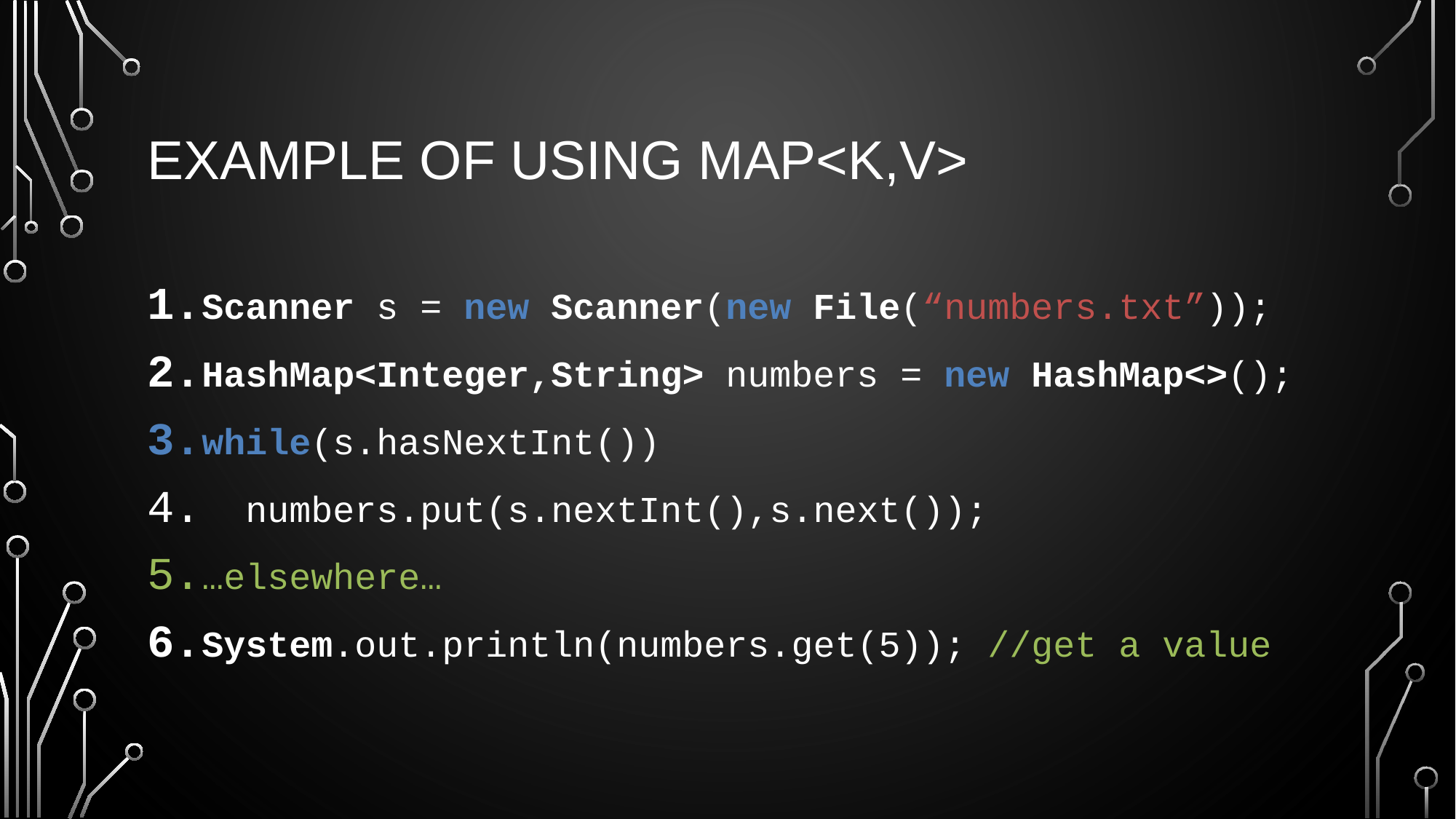

# Example of using Map<K,V>
Scanner s = new Scanner(new File(“numbers.txt”));
HashMap<Integer,String> numbers = new HashMap<>();
while(s.hasNextInt())
  numbers.put(s.nextInt(),s.next());
…elsewhere…
System.out.println(numbers.get(5)); //get a value